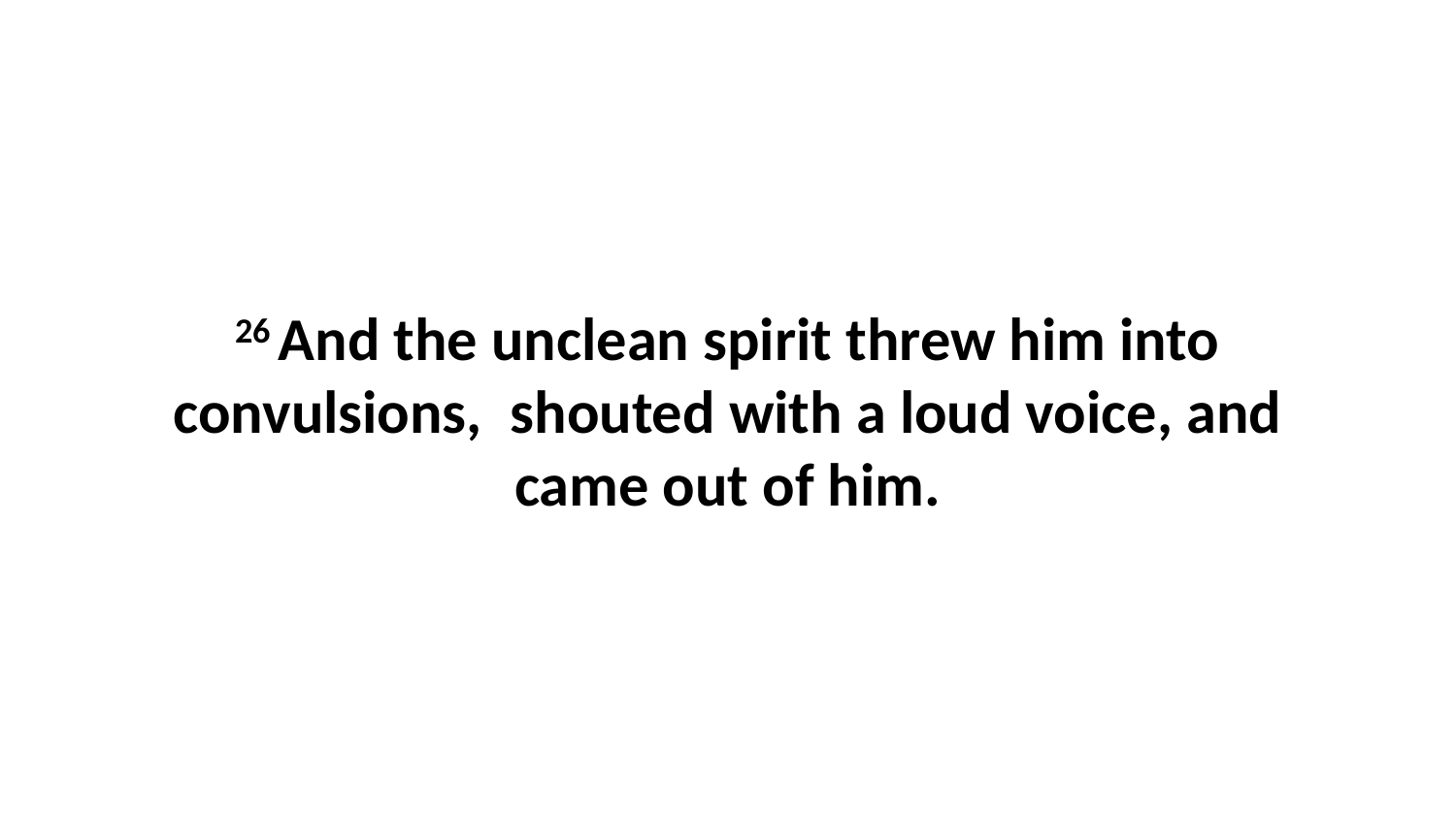

26 And the unclean spirit threw him into convulsions,  shouted with a loud voice, and came out of him.